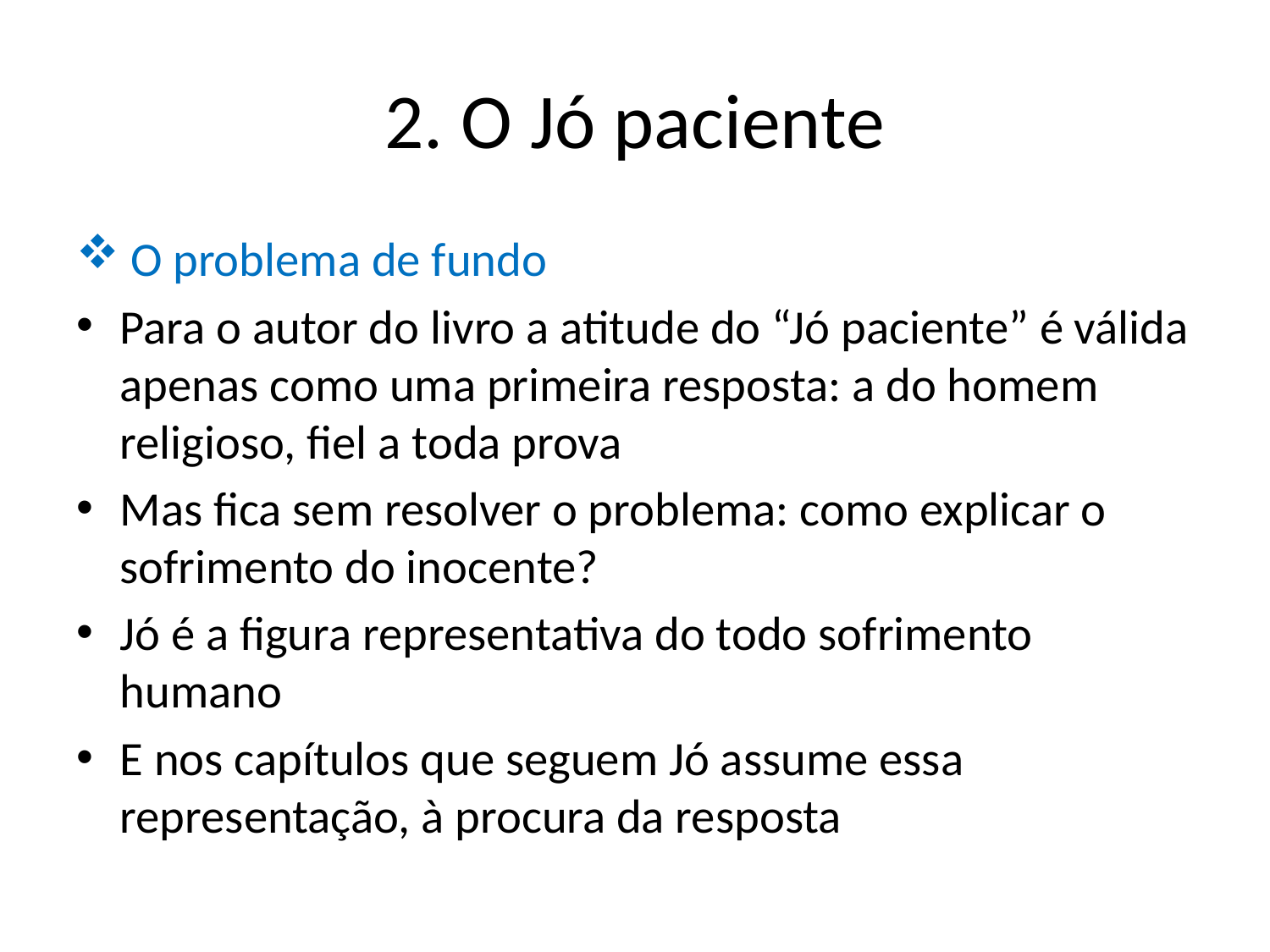

# 2. O Jó paciente
 O problema de fundo
Para o autor do livro a atitude do “Jó paciente” é válida apenas como uma primeira resposta: a do homem religioso, fiel a toda prova
Mas fica sem resolver o problema: como explicar o sofrimento do inocente?
Jó é a figura representativa do todo sofrimento humano
E nos capítulos que seguem Jó assume essa representação, à procura da resposta